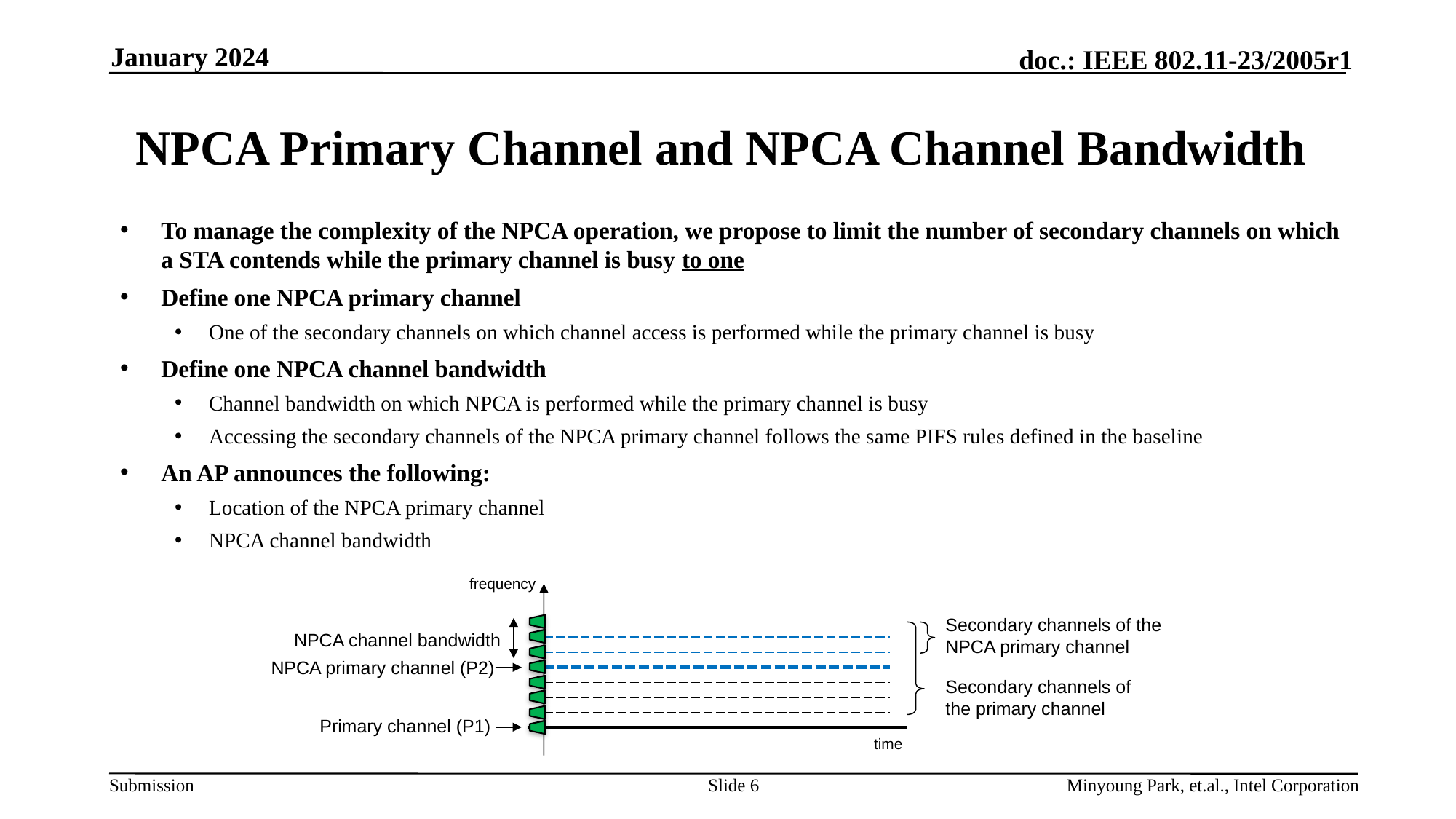

January 2024
# NPCA Primary Channel and NPCA Channel Bandwidth
To manage the complexity of the NPCA operation, we propose to limit the number of secondary channels on which a STA contends while the primary channel is busy to one
Define one NPCA primary channel
One of the secondary channels on which channel access is performed while the primary channel is busy
Define one NPCA channel bandwidth
Channel bandwidth on which NPCA is performed while the primary channel is busy
Accessing the secondary channels of the NPCA primary channel follows the same PIFS rules defined in the baseline
An AP announces the following:
Location of the NPCA primary channel
NPCA channel bandwidth

frequency
Secondary channels of the NPCA primary channel

NPCA channel bandwidth

NPCA primary channel (P2)

Secondary channels of the primary channel

Primary channel (P1)

time
Slide 6
Minyoung Park, et.al., Intel Corporation